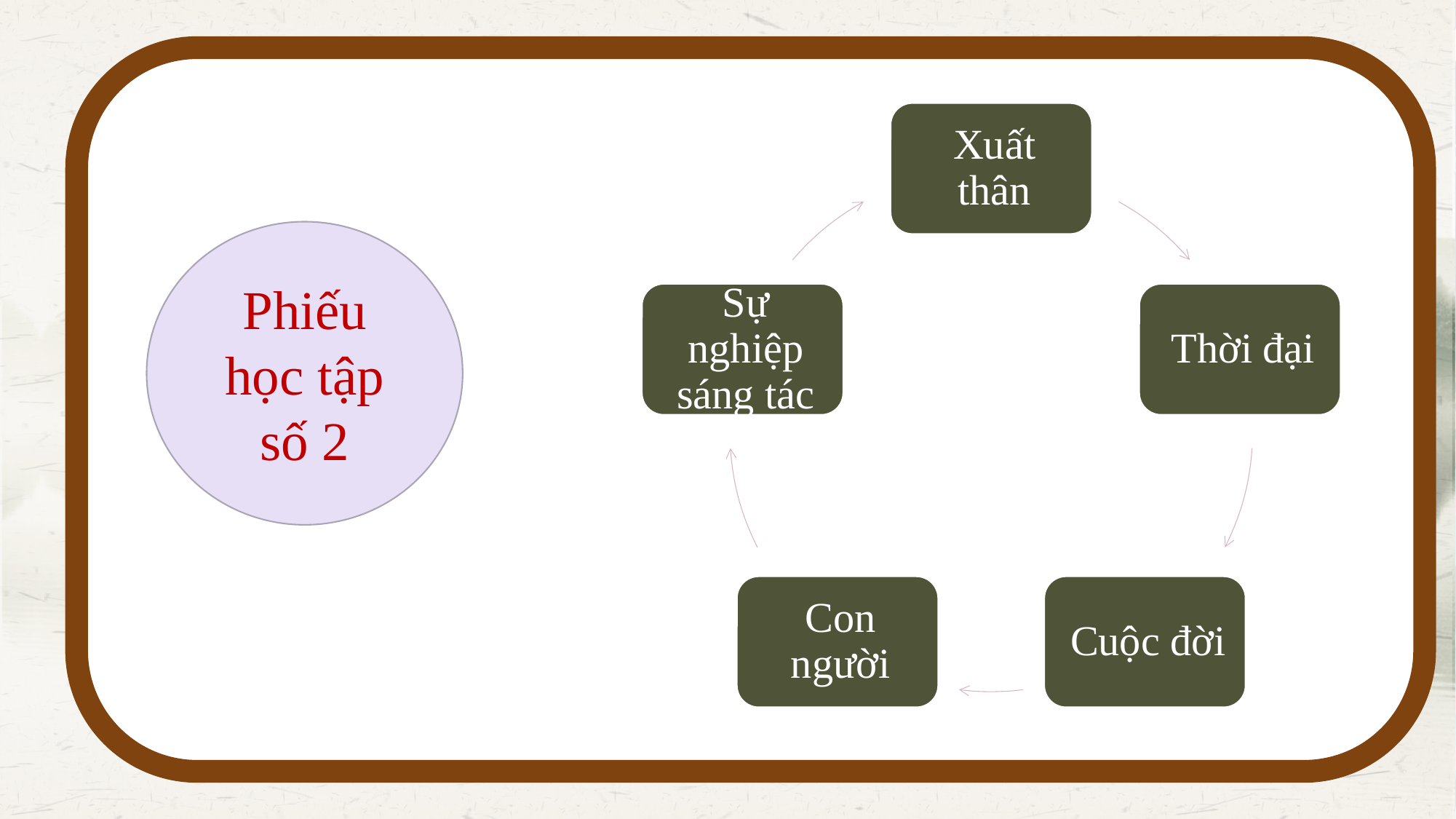

Xuất thân
Thời đại
Cuộc đời
Con người
Sự nghiệp sáng tác
Phiếu học tập số 2